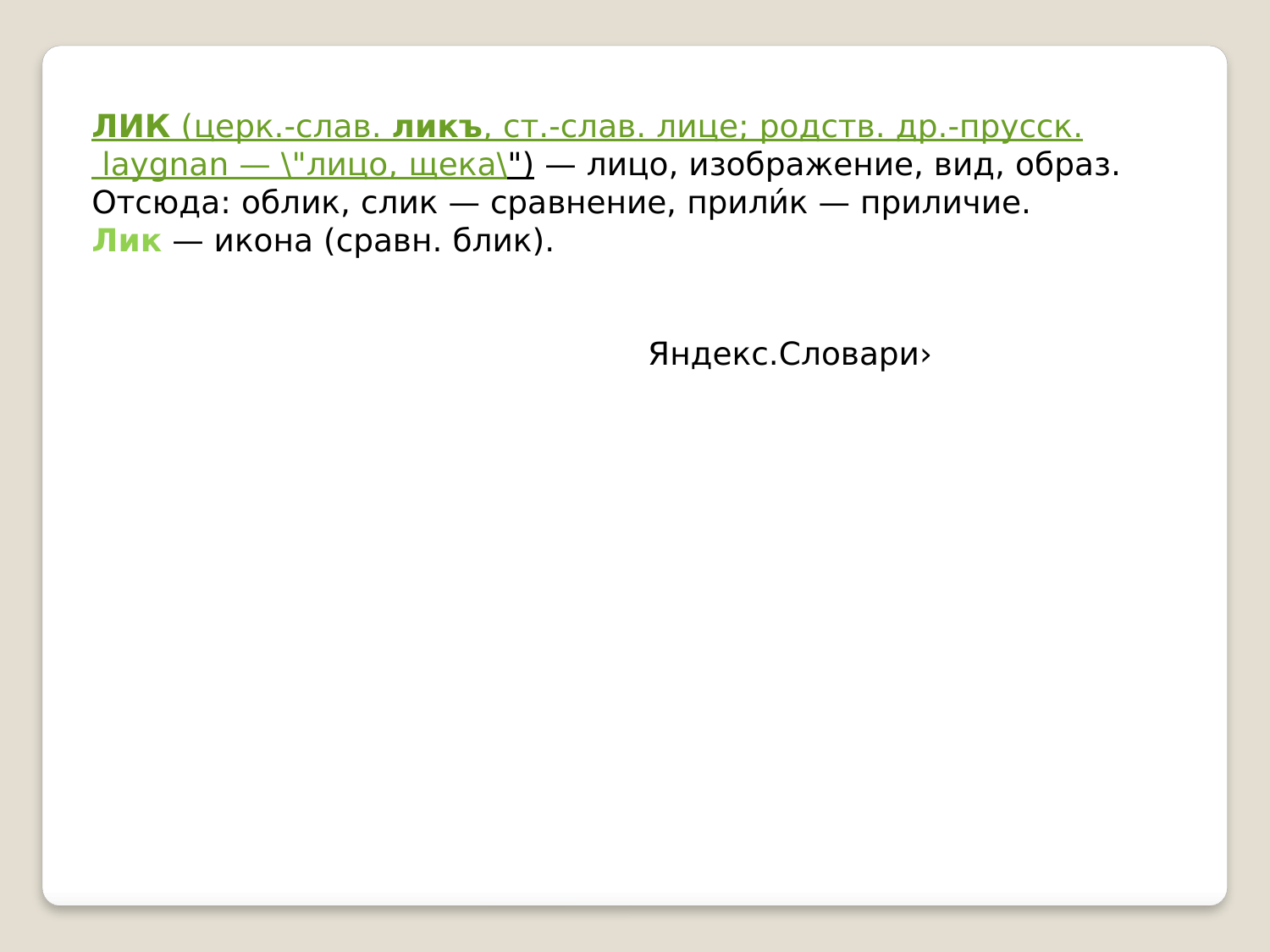

ЛИК (церк.-слав. ликъ, ст.-слав. лице; родств. др.-прусск.
 laygnan — \"лицо, щека\") — лицо, изображение, вид, образ.
Отсюда: облик, слик — сравнение, прили́к — приличие.
Лик — икона (сравн. блик).
Яндекс.Словари›